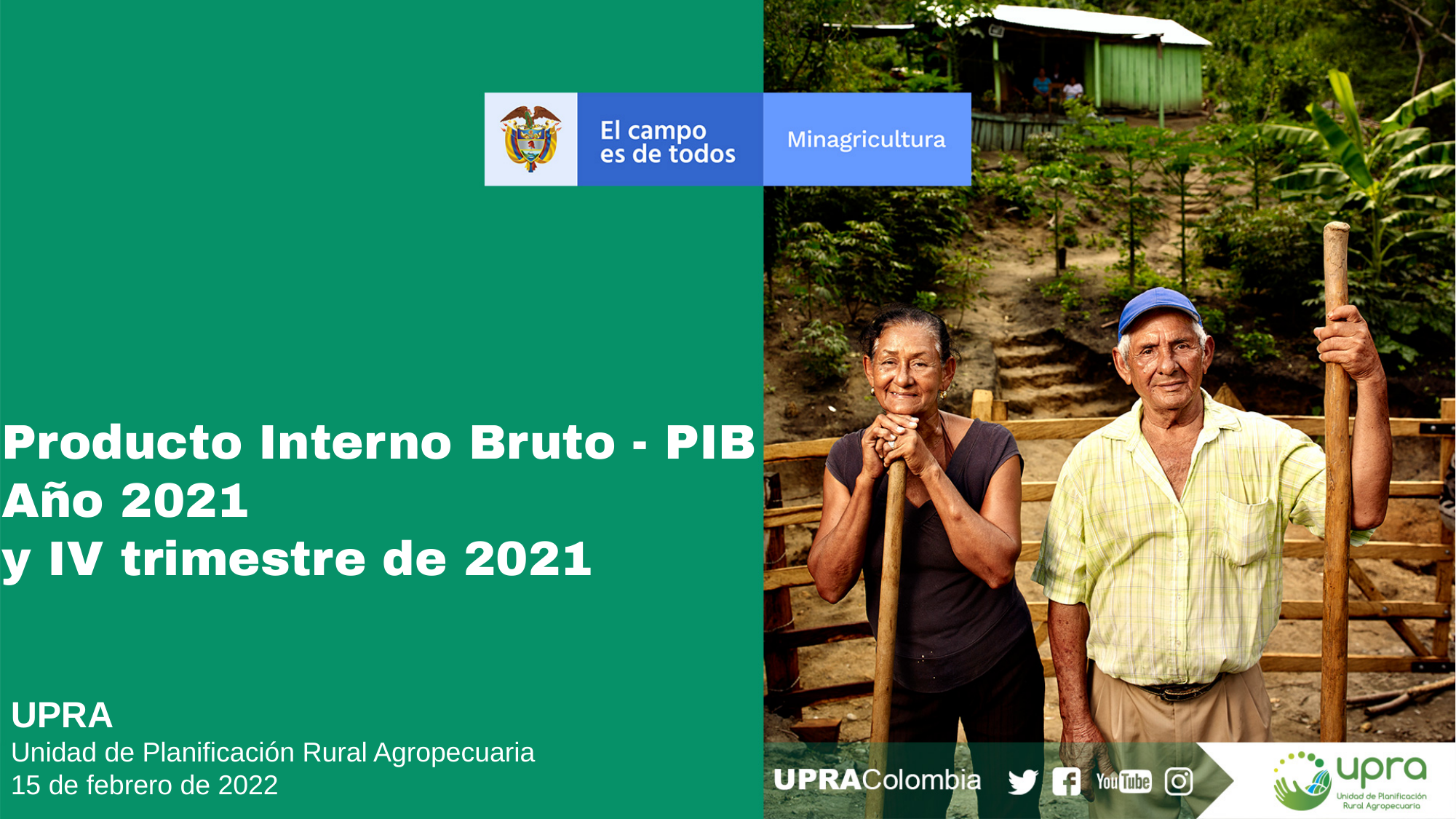

Producto Interno Bruto - PIB
Año 2021
y IV trimestre de 2021

UPRA
Unidad de Planificación Rural Agropecuaria
15 de febrero de 2022